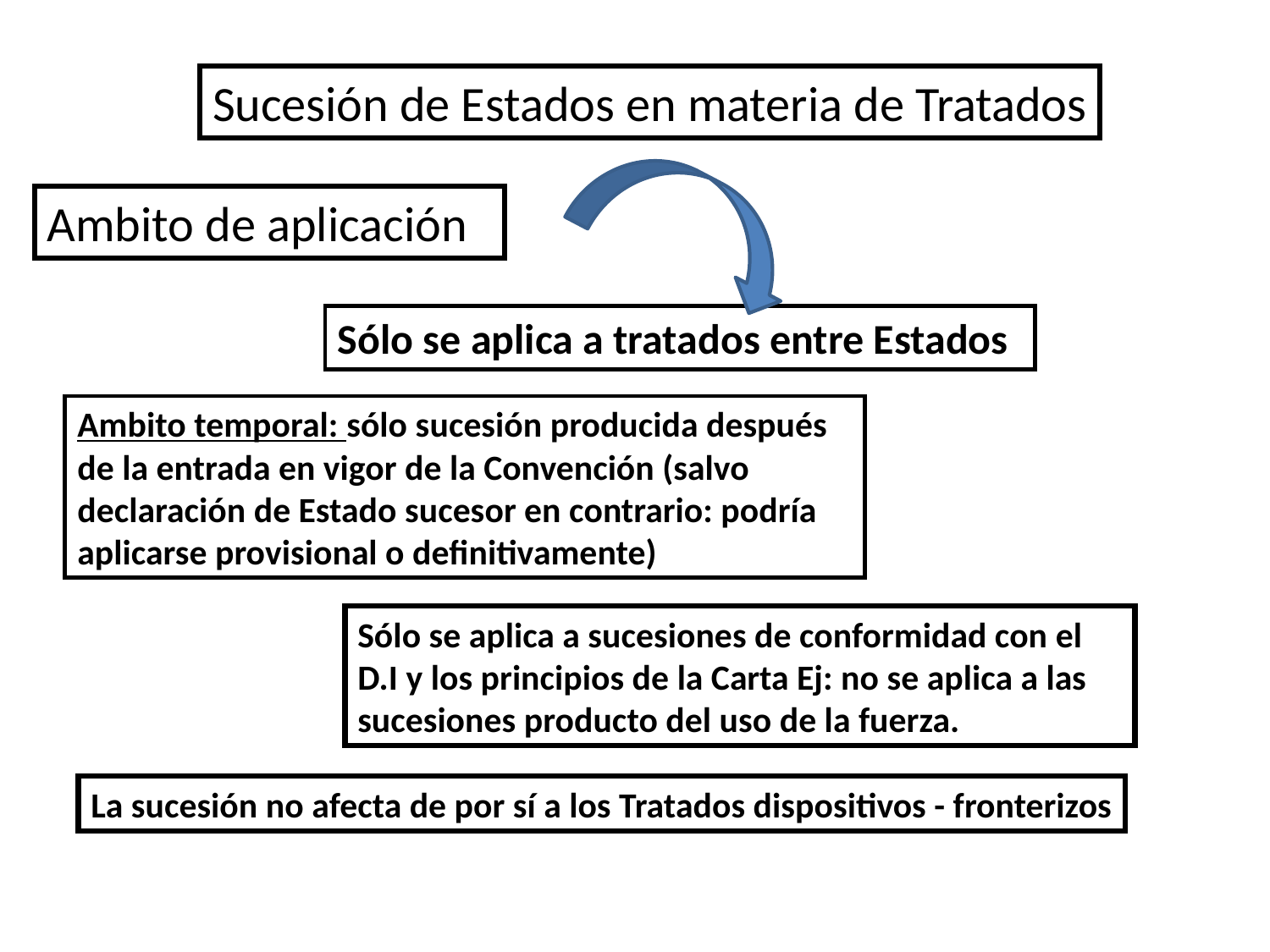

Sucesión de Estados en materia de Tratados

Ambito de aplicación
Sólo se aplica a tratados entre Estados
Ambito temporal: sólo sucesión producida después de la entrada en vigor de la Convención (salvo declaración de Estado sucesor en contrario: podría aplicarse provisional o definitivamente)
Sólo se aplica a sucesiones de conformidad con el D.I y los principios de la Carta Ej: no se aplica a las sucesiones producto del uso de la fuerza.
La sucesión no afecta de por sí a los Tratados dispositivos - fronterizos